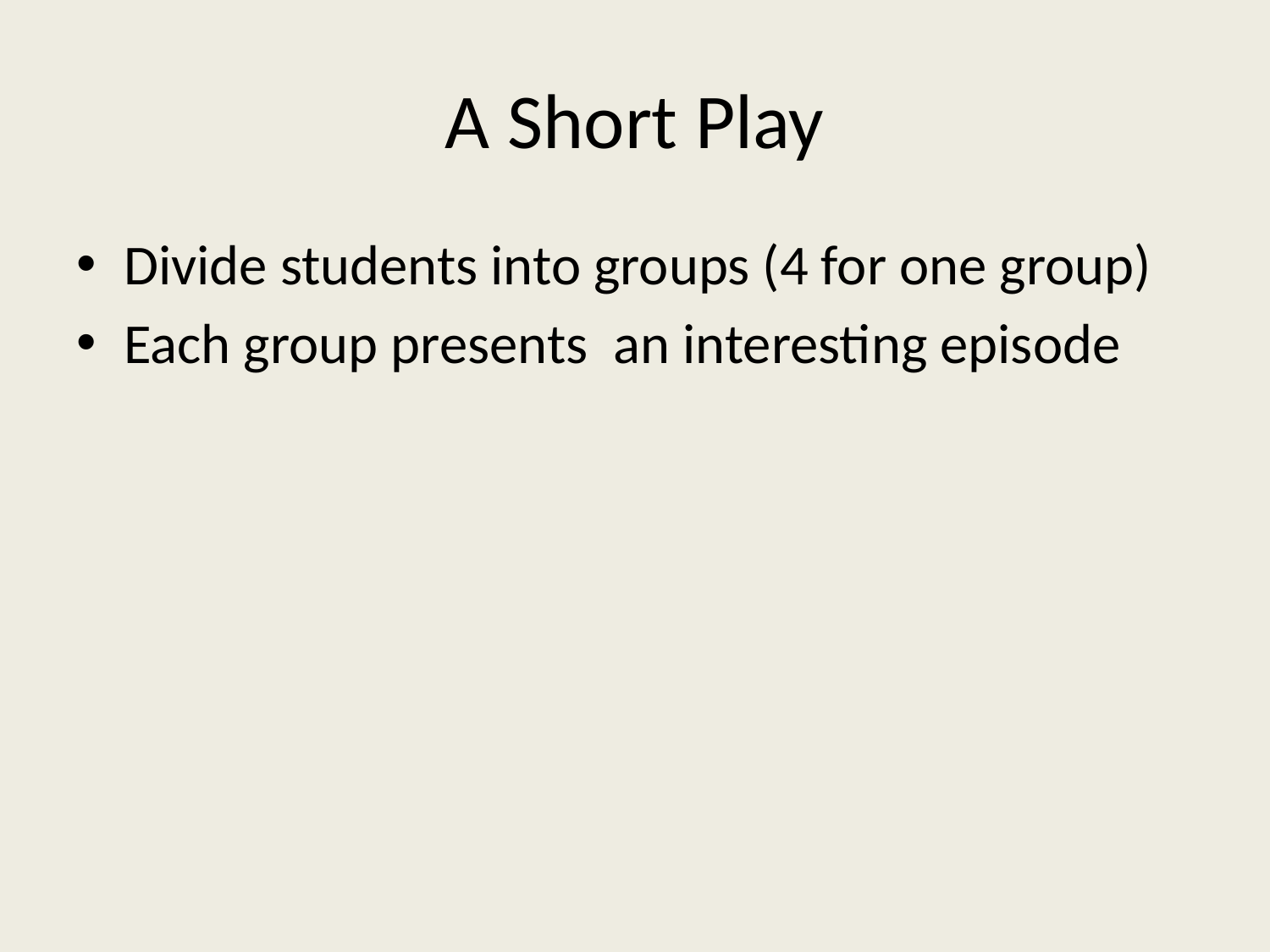

# A Short Play
Divide students into groups (4 for one group)
Each group presents  an interesting episode